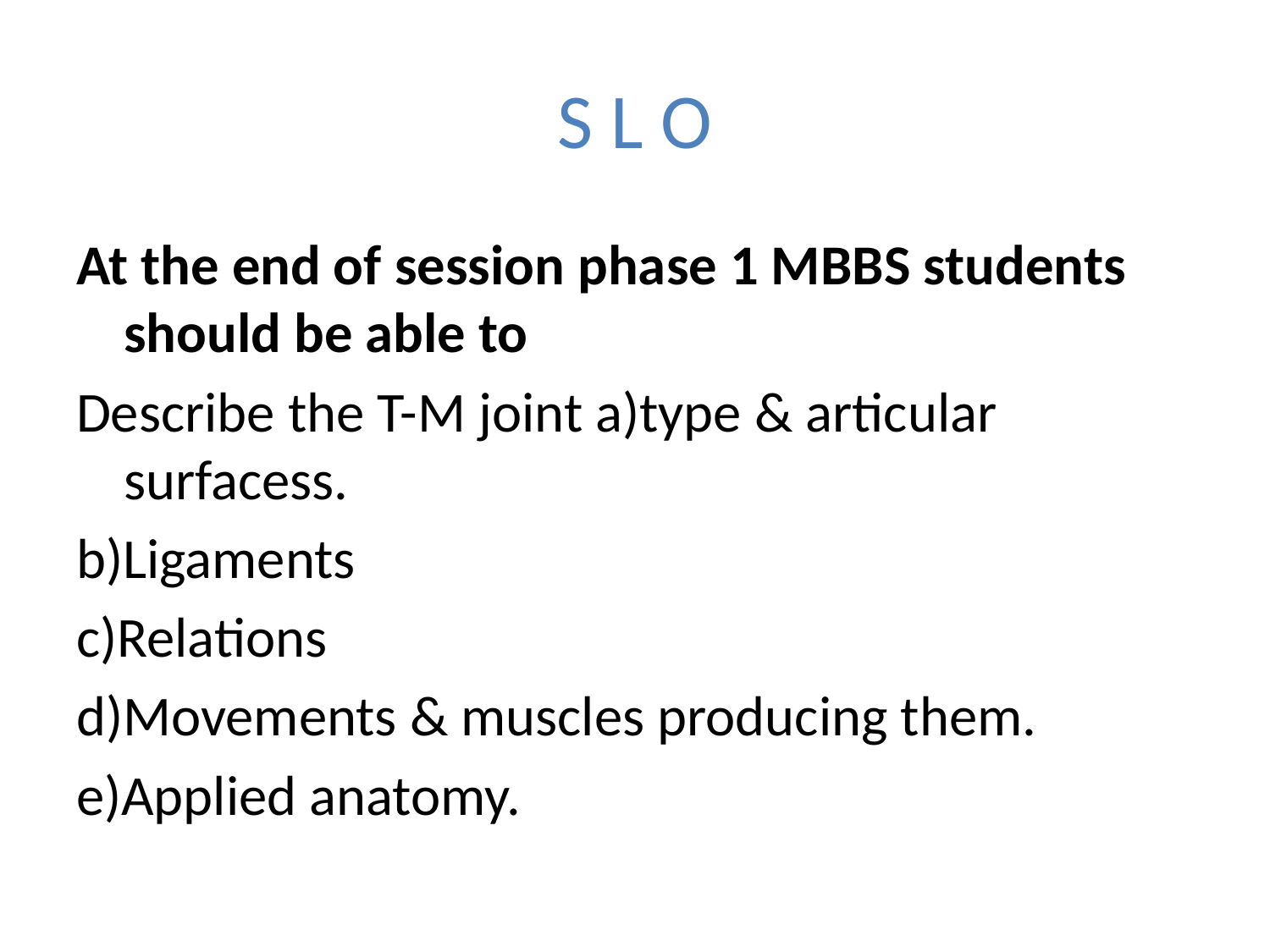

# S L O
At the end of session phase 1 MBBS students should be able to
Describe the T-M joint a)type & articular surfacess.
b)Ligaments
c)Relations
d)Movements & muscles producing them.
e)Applied anatomy.